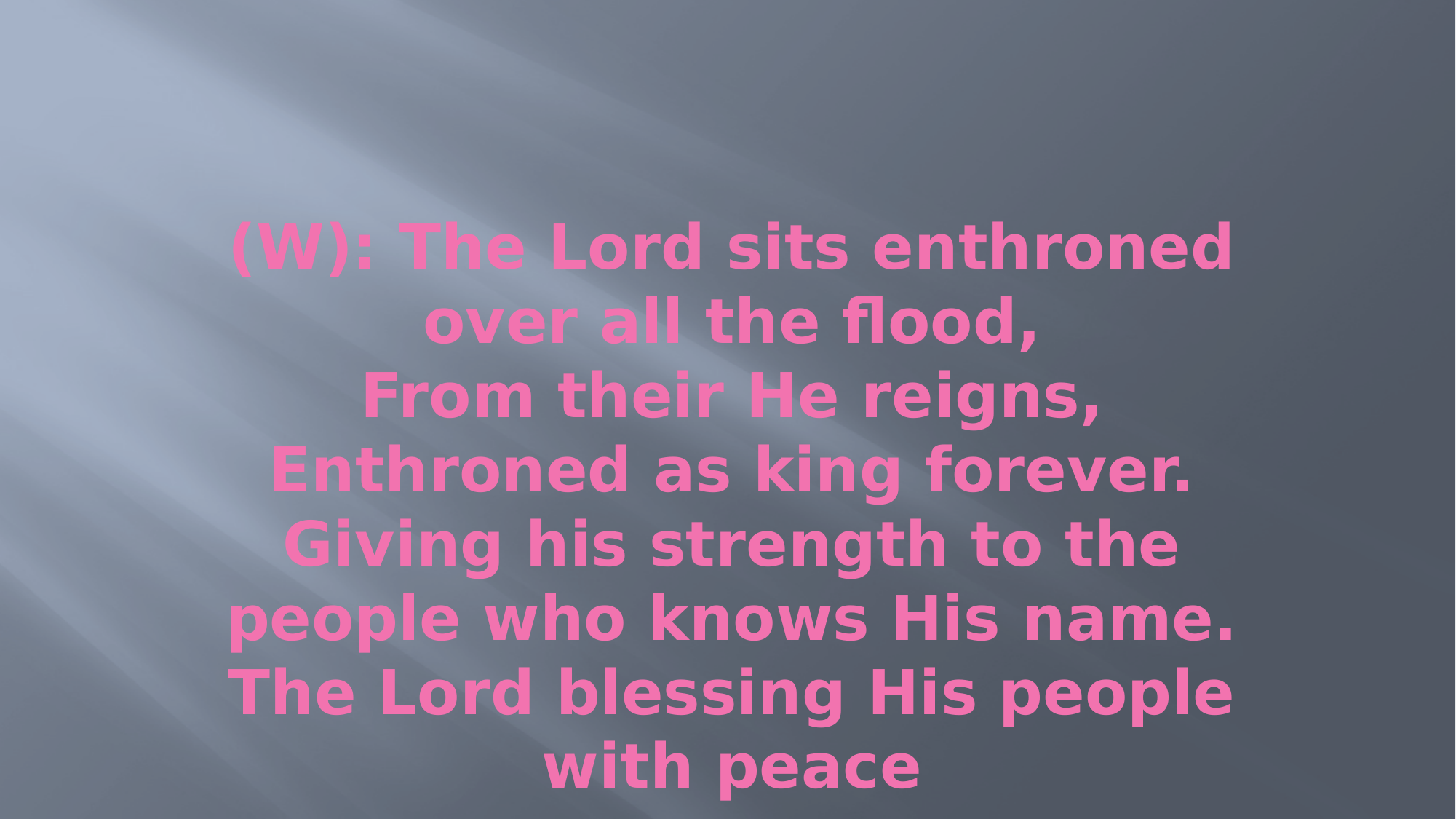

# (W): The Lord sits enthroned over all the flood, From their He reigns, Enthroned as king forever. Giving his strength to the people who knows His name. The Lord blessing His people with peace